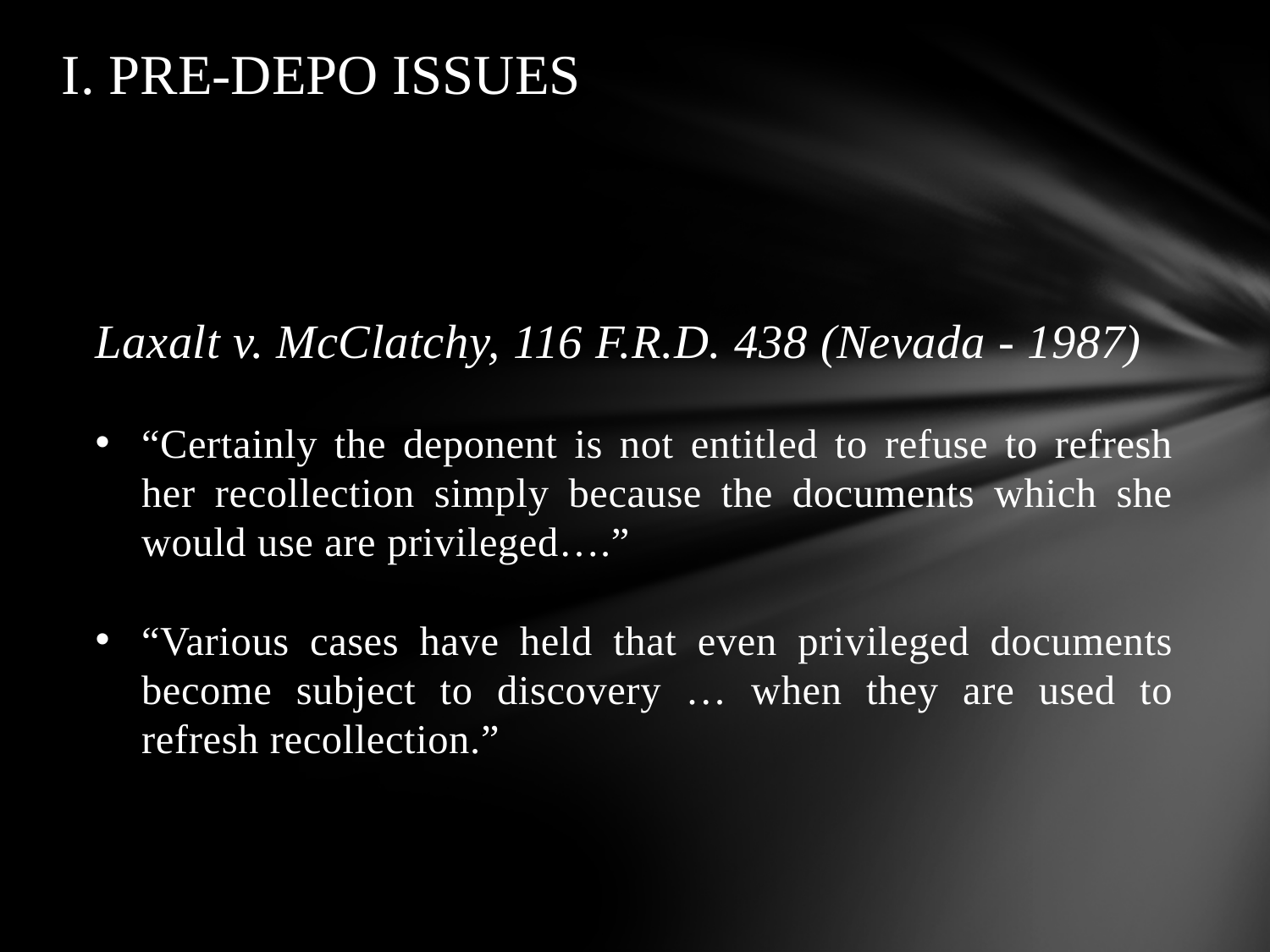

# I. Pre-Depo Issues

Laxalt v. McClatchy, 116 F.R.D. 438 (Nevada - 1987)

“Certainly the deponent is not entitled to refuse to refresh her recollection simply because the documents which she would use are privileged….”

“Various cases have held that even privileged documents become subject to discovery … when they are used to refresh recollection.”